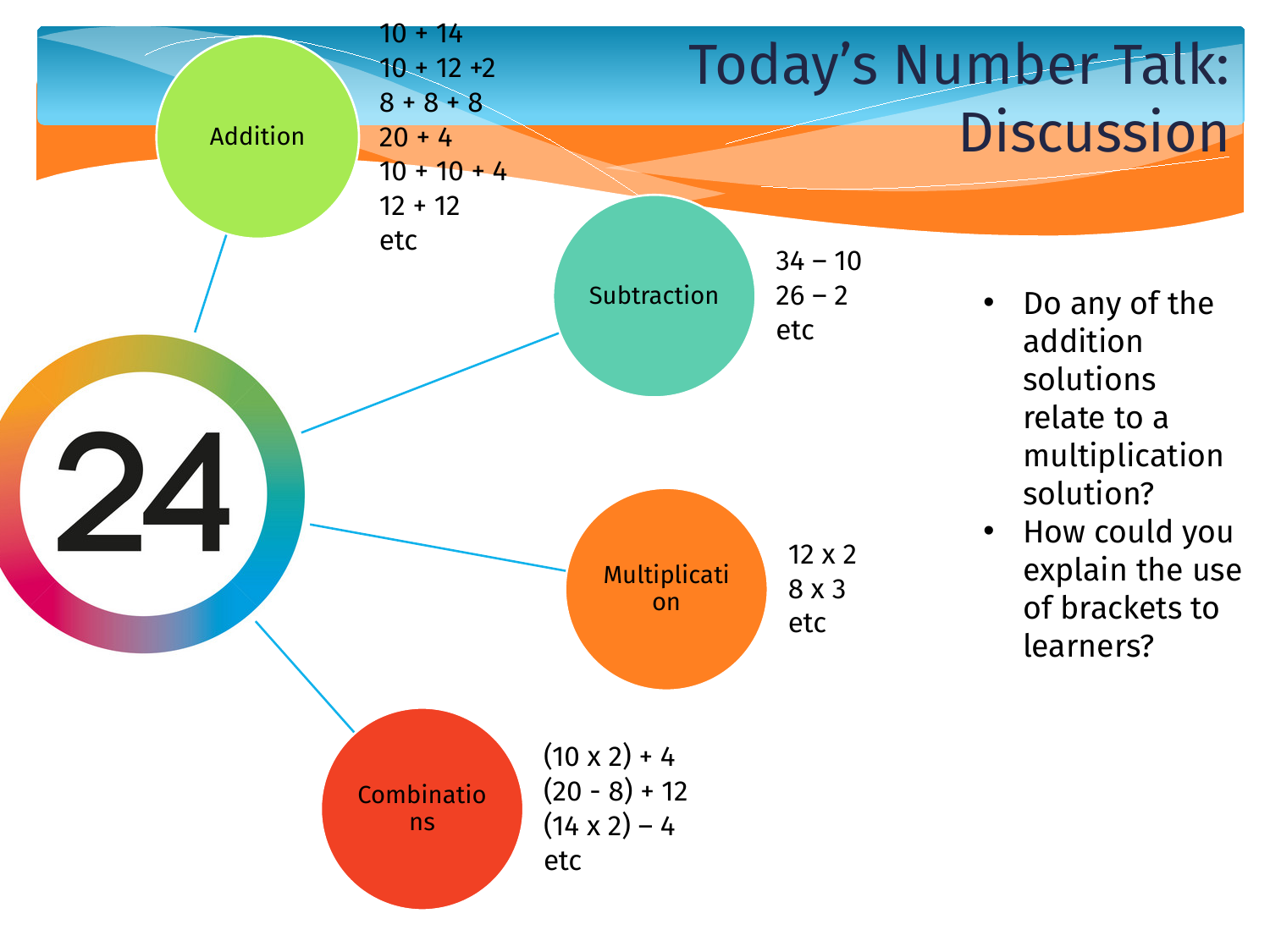

# Today’s Number Talk: Discussion
Addition
10 + 14
10 + 12 +2
8 + 8 + 8
20 + 4
10 + 10 + 4
12 + 12
etc
Subtraction
34 – 10
26 – 2
etc
Multiplication
12 x 2
8 x 3
etc
Combinations
(10 x 2) + 4
(20 - 8) + 12
(14 x 2) – 4
etc
Do any of the addition solutions relate to a multiplication solution?
How could you explain the use of brackets to learners?